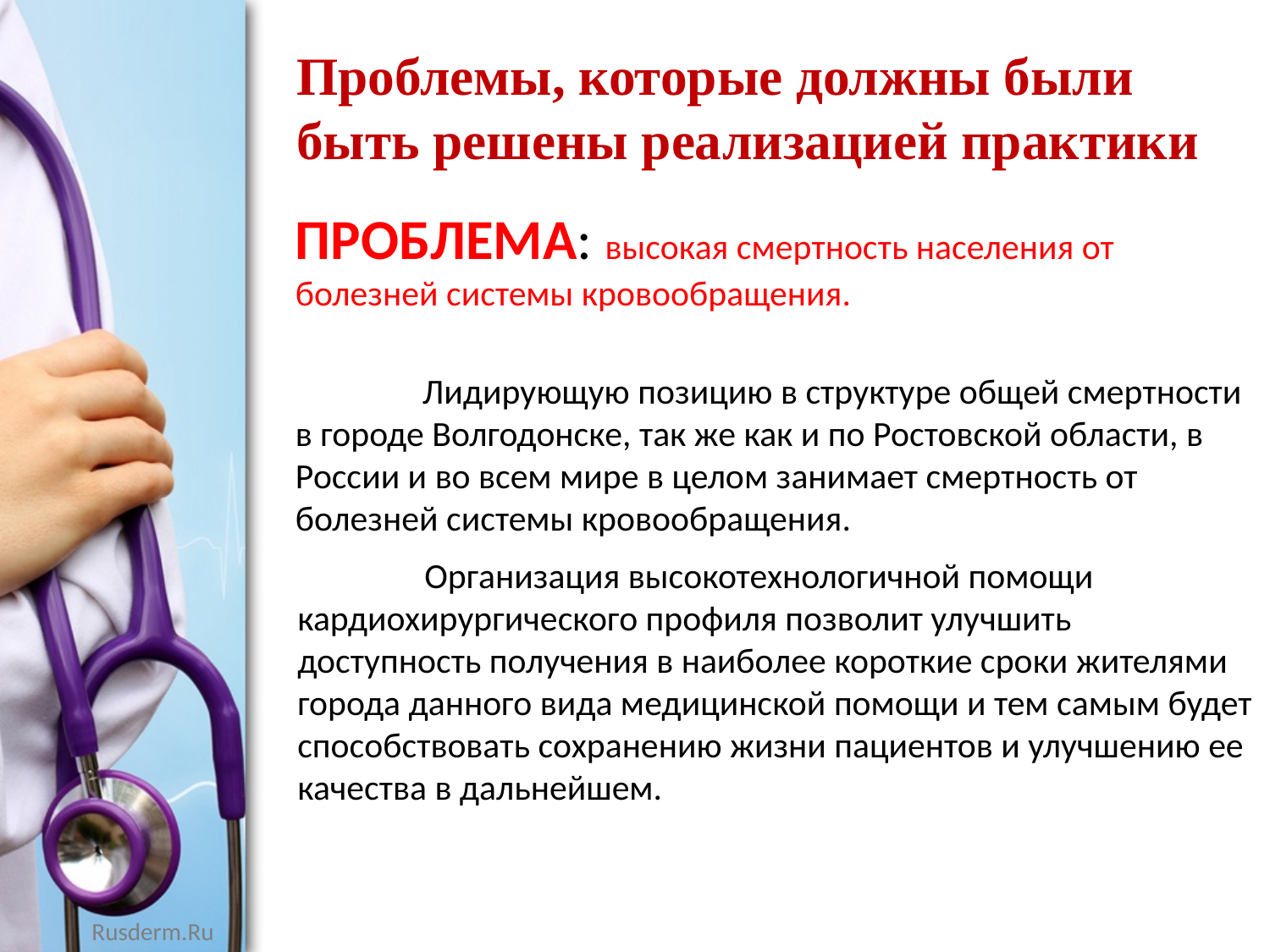

# Проблемы, которые должны были быть решены реализацией практики
	ПРОБЛЕМА: высокая смертность населения от болезней системы кровообращения.

		Лидирующую позицию в структуре общей смертности в городе Волгодонске, так же как и по Ростовской области, в России и во всем мире в целом занимает смертность от болезней системы кровообращения.
	Организация высокотехнологичной помощи кардиохирургического профиля позволит улучшить доступность получения в наиболее короткие сроки жителями города данного вида медицинской помощи и тем самым будет способствовать сохранению жизни пациентов и улучшению ее качества в дальнейшем.